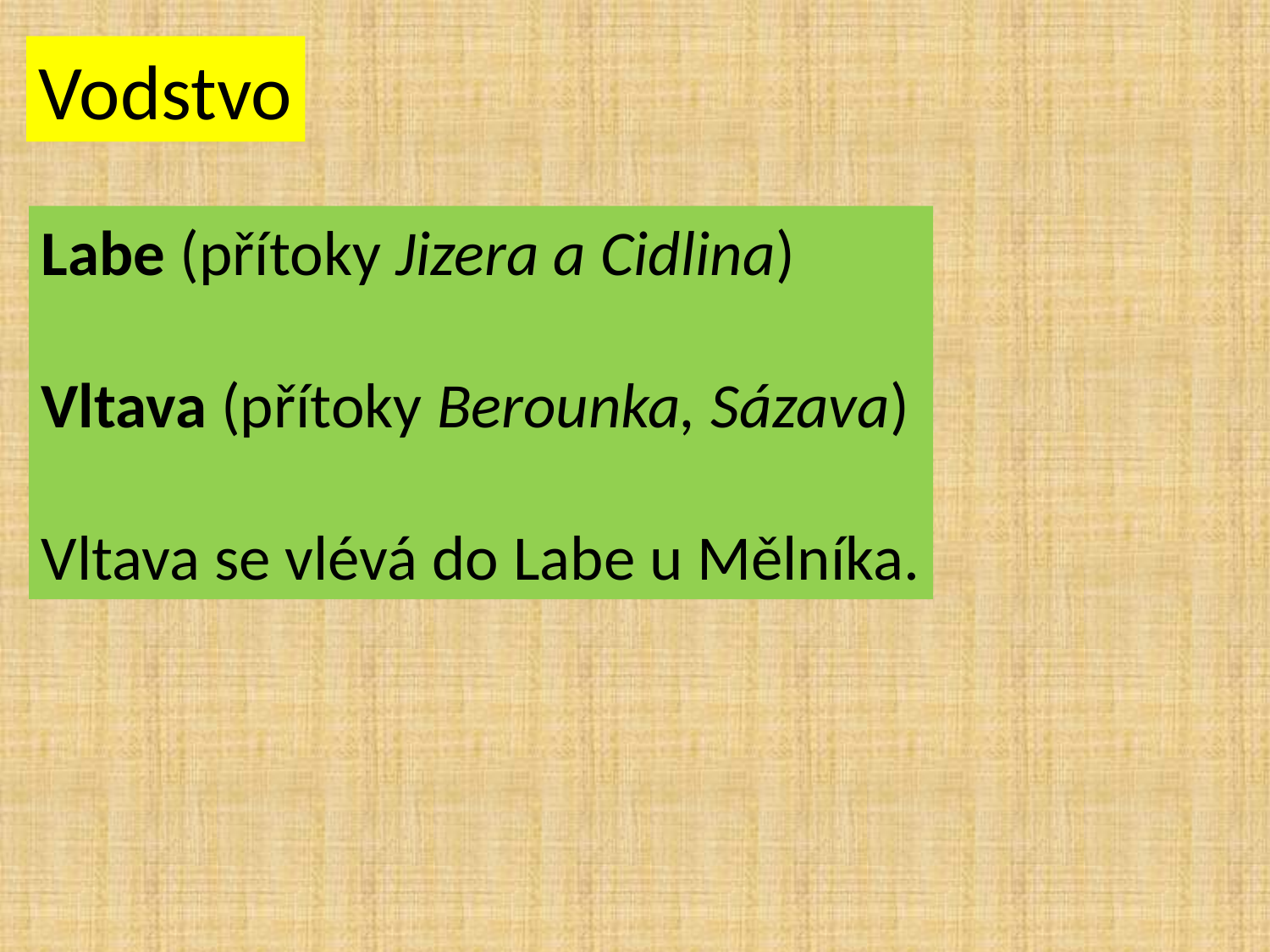

Vodstvo
Labe (přítoky Jizera a Cidlina)

Vltava (přítoky Berounka, Sázava)

Vltava se vlévá do Labe u Mělníka.